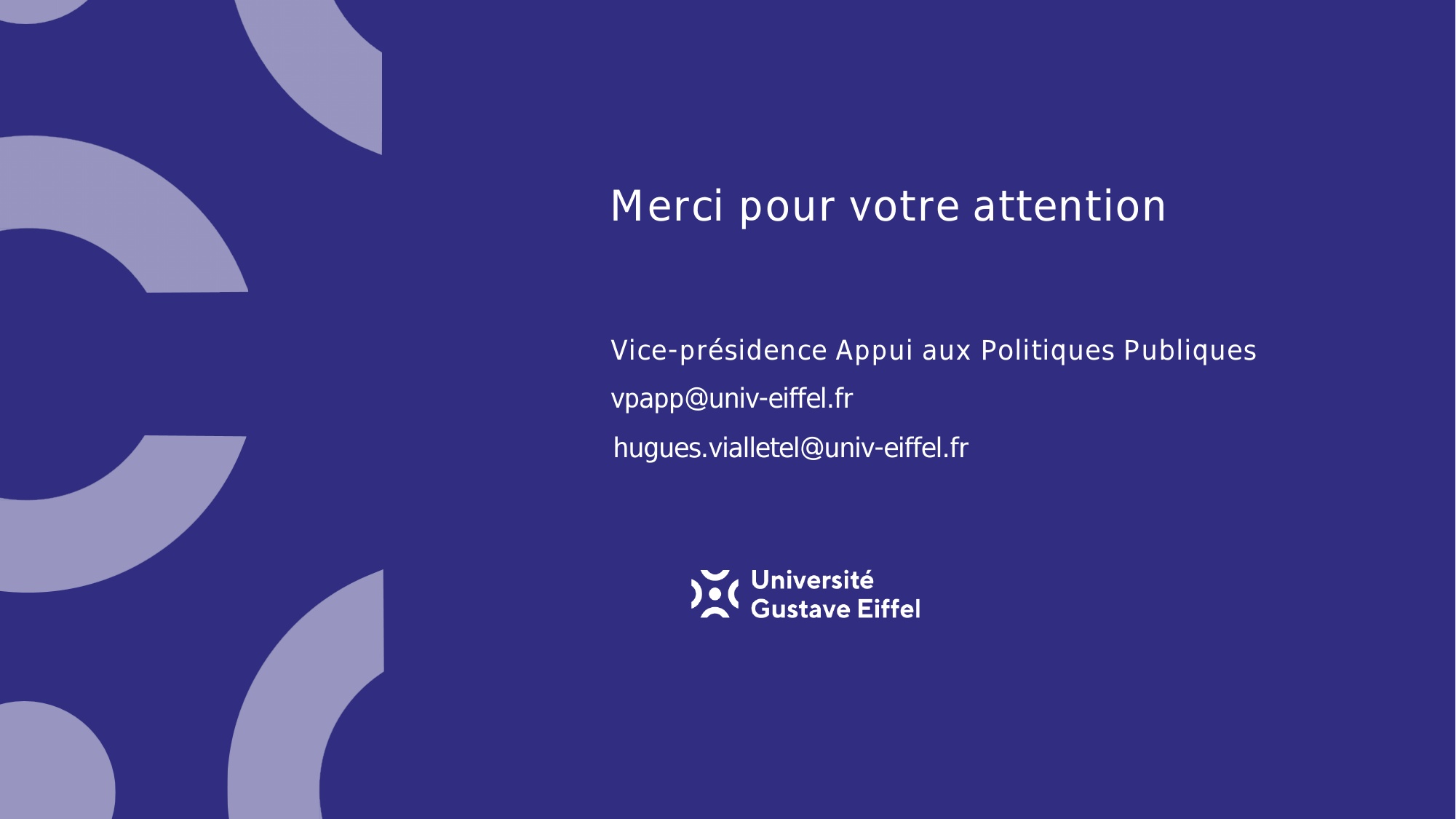

Merci pour votre attention
Vice-présidence Appui aux Politiques Publiques
vpapp@univ-eiffel.fr
hugues.vialletel@univ-eiffel.fr